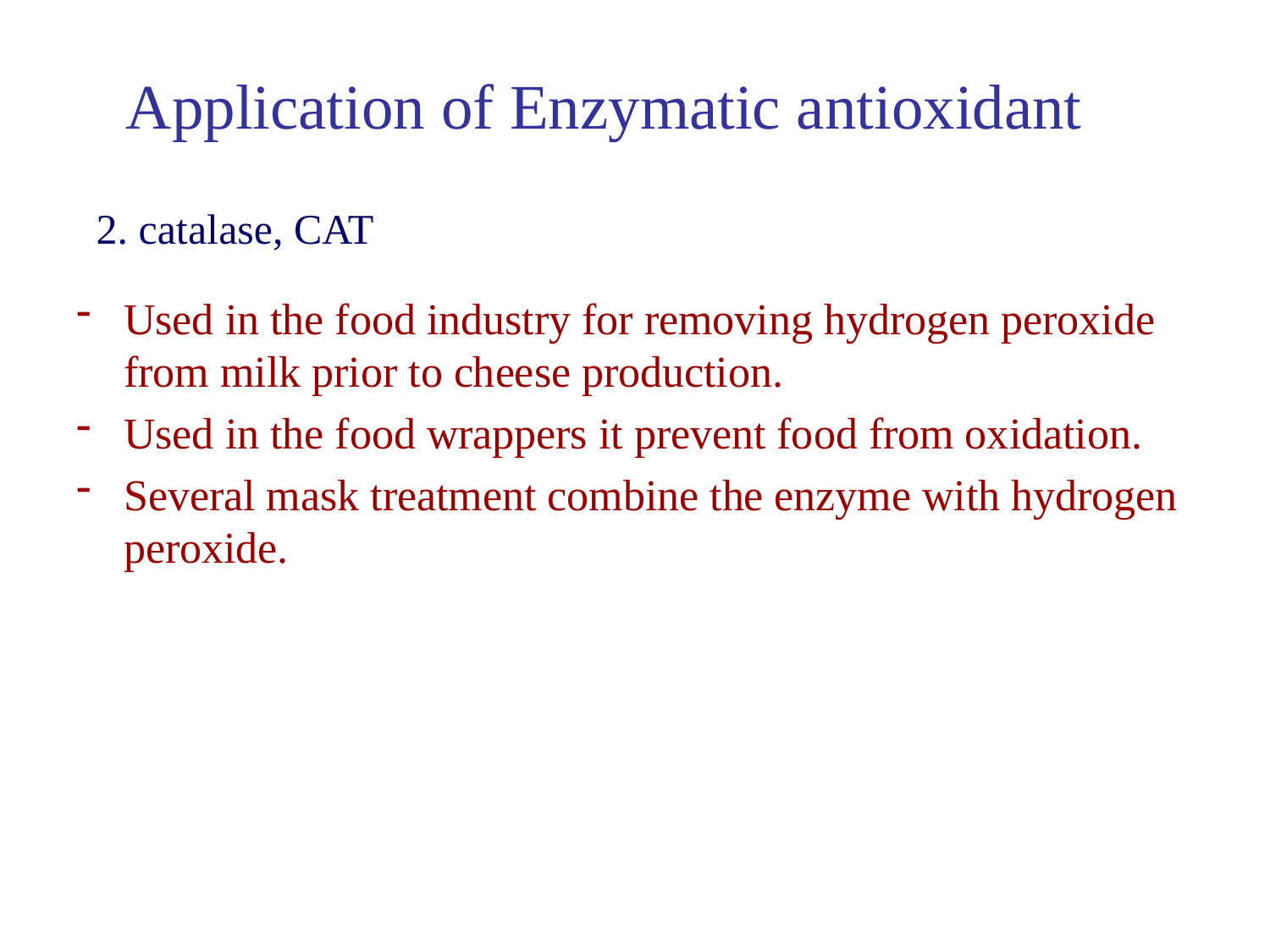

Application of Enzymatic antioxidant
2. catalase, CAT

Used in the food industry for removing hydrogen peroxide from milk prior to cheese production.
Used in the food wrappers it prevent food from oxidation.
Several mask treatment combine the enzyme with hydrogen peroxide.